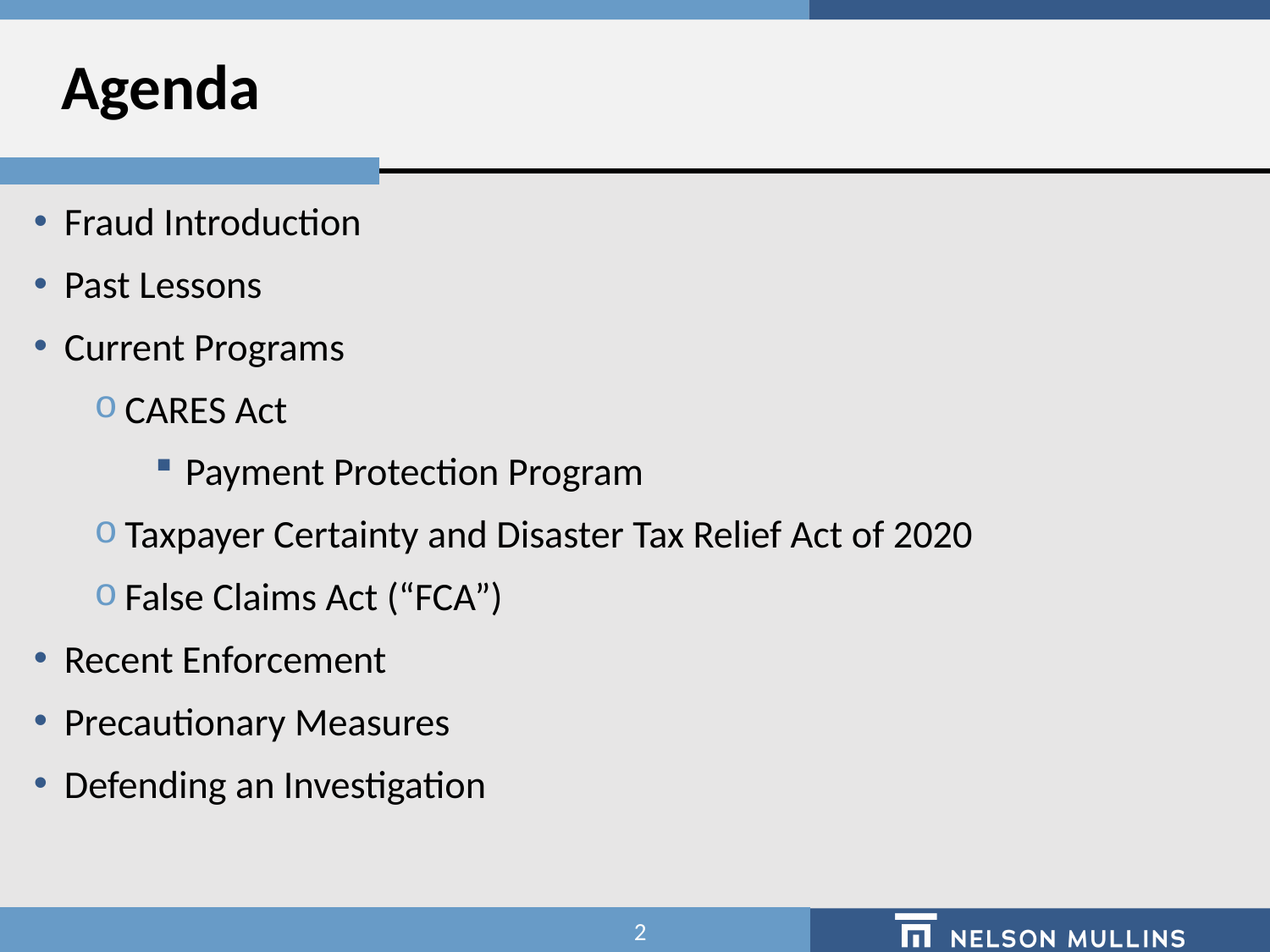

# Agenda
Fraud Introduction
Past Lessons
Current Programs
CARES Act
Payment Protection Program
Taxpayer Certainty and Disaster Tax Relief Act of 2020
False Claims Act (“FCA”)
Recent Enforcement
Precautionary Measures
Defending an Investigation
2